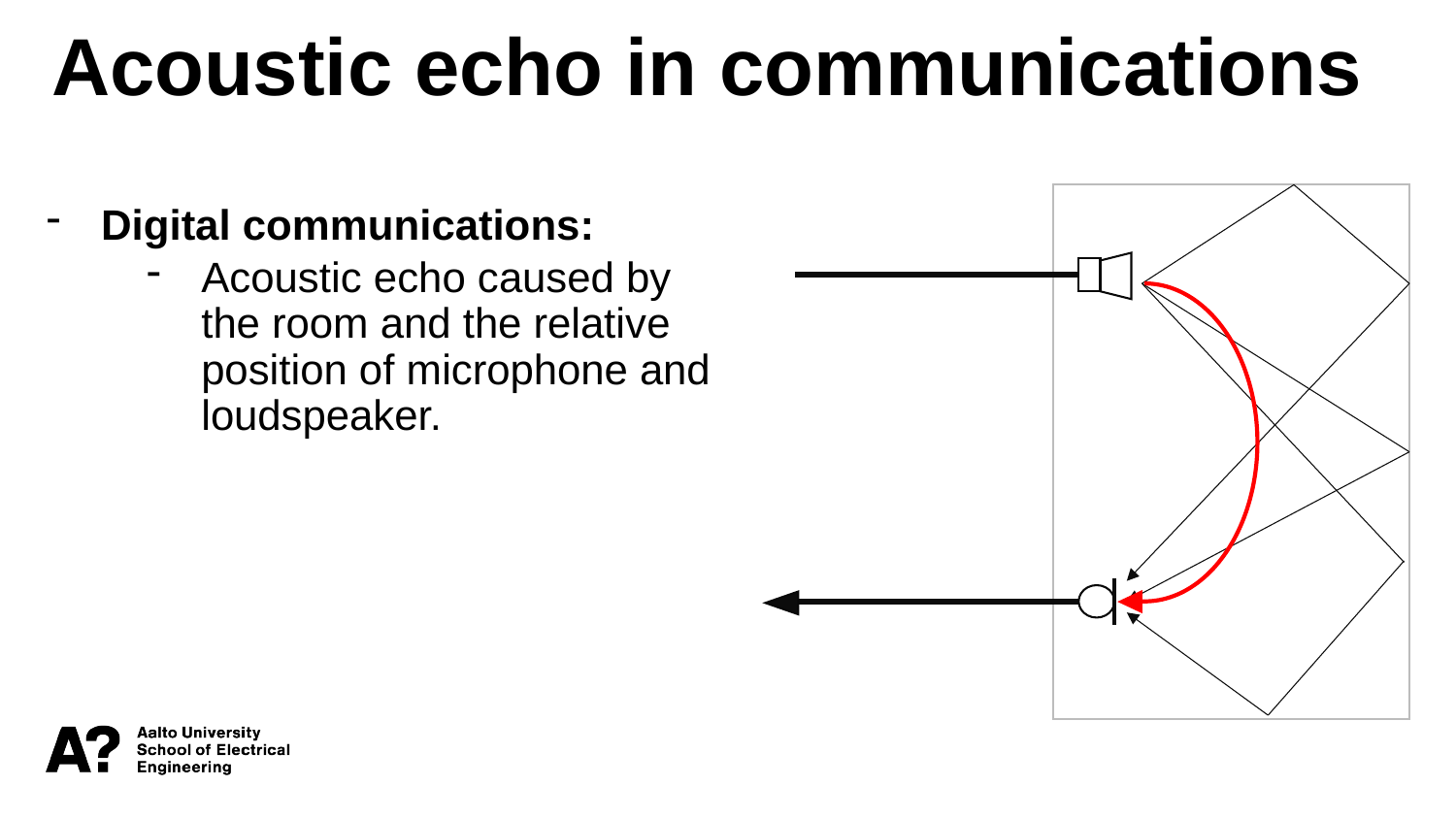

Acoustic echo in communications

Digital communications:
Acoustic echo caused by the room and the relative position of microphone and loudspeaker.